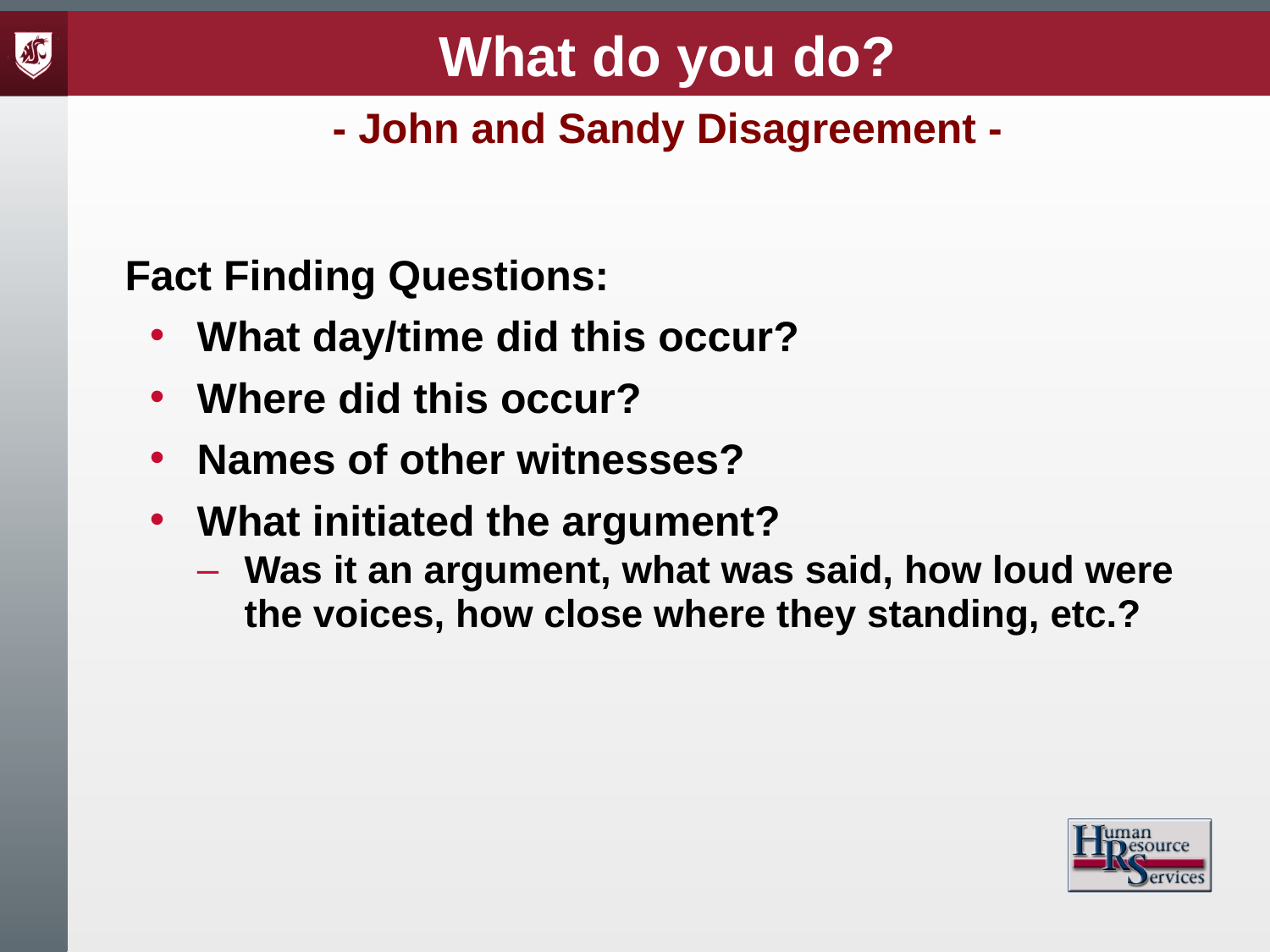

What do you do?
- John and Sandy Disagreement -
Fact Finding Questions:
What day/time did this occur?
Where did this occur?
Names of other witnesses?
What initiated the argument?
Was it an argument, what was said, how loud were the voices, how close where they standing, etc.?